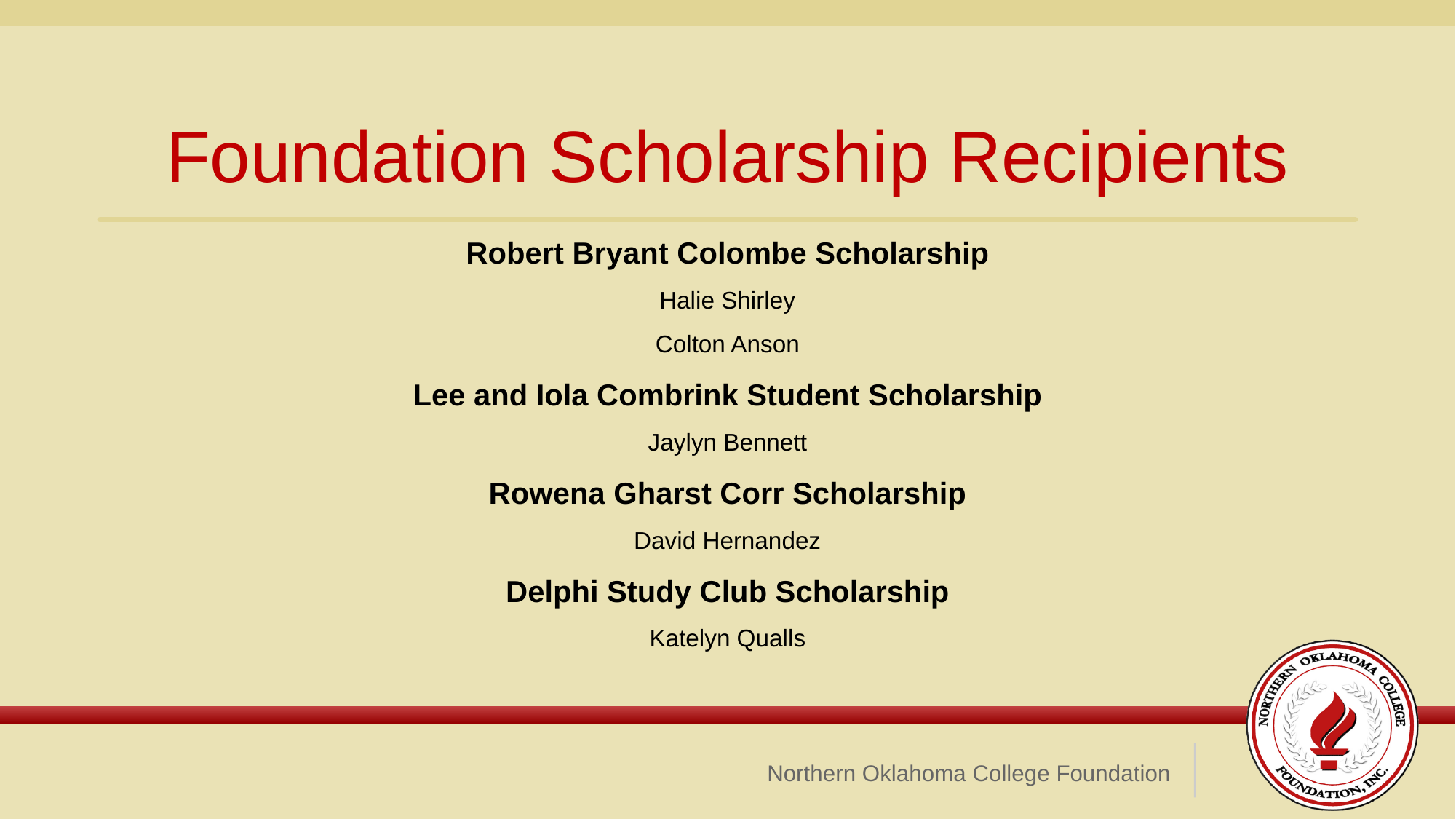

Foundation Scholarship Recipients

Robert Bryant Colombe Scholarship
Halie Shirley
Colton Anson
Lee and Iola Combrink Student Scholarship
Jaylyn Bennett
Rowena Gharst Corr Scholarship
David Hernandez
Delphi Study Club Scholarship
Katelyn Qualls